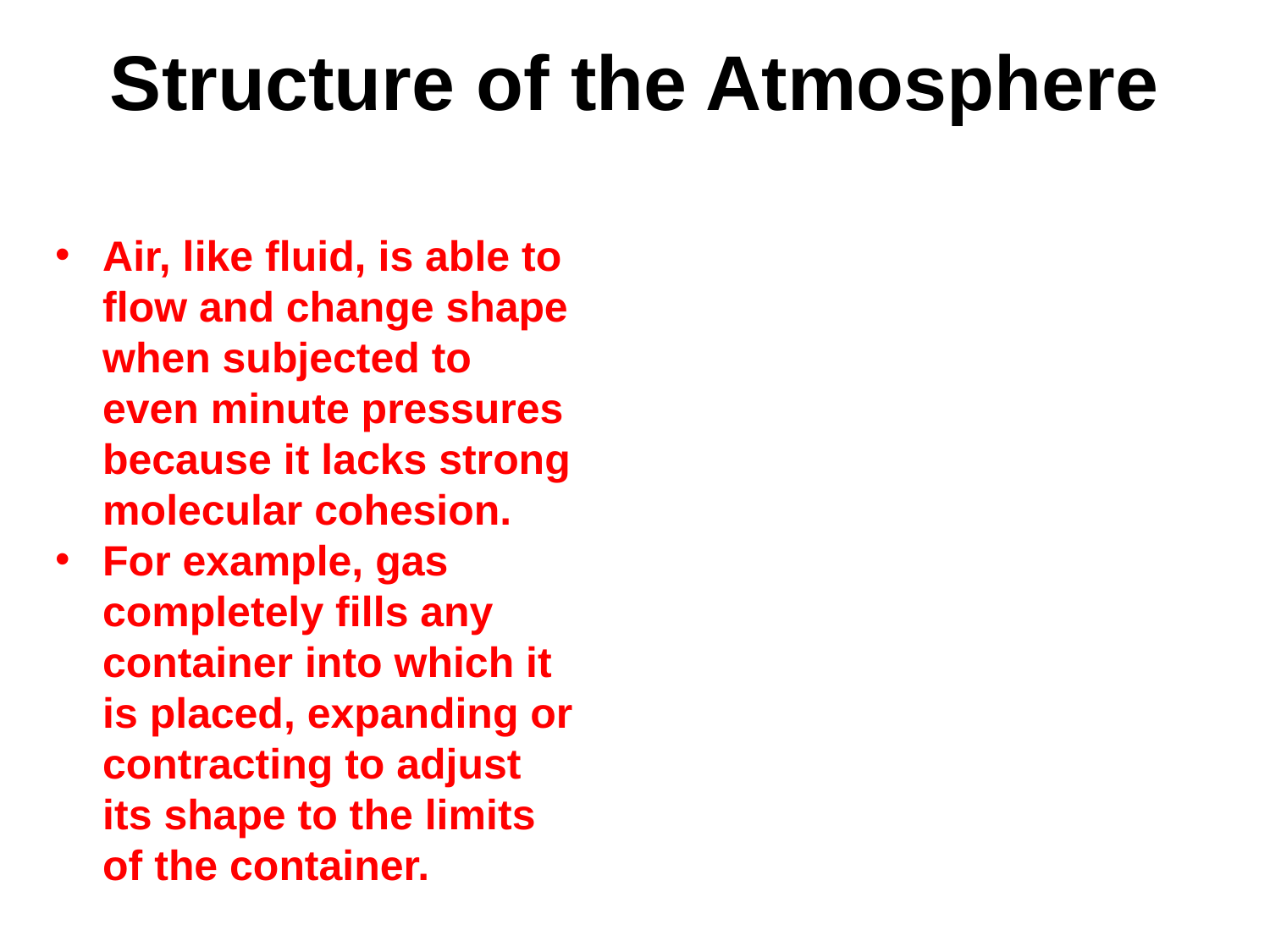

# Structure of the Atmosphere
Air, like fluid, is able to flow and change shape when subjected to even minute pressures because it lacks strong molecular cohesion.
For example, gas completely fills any container into which it is placed, expanding or contracting to adjust its shape to the limits of the container.